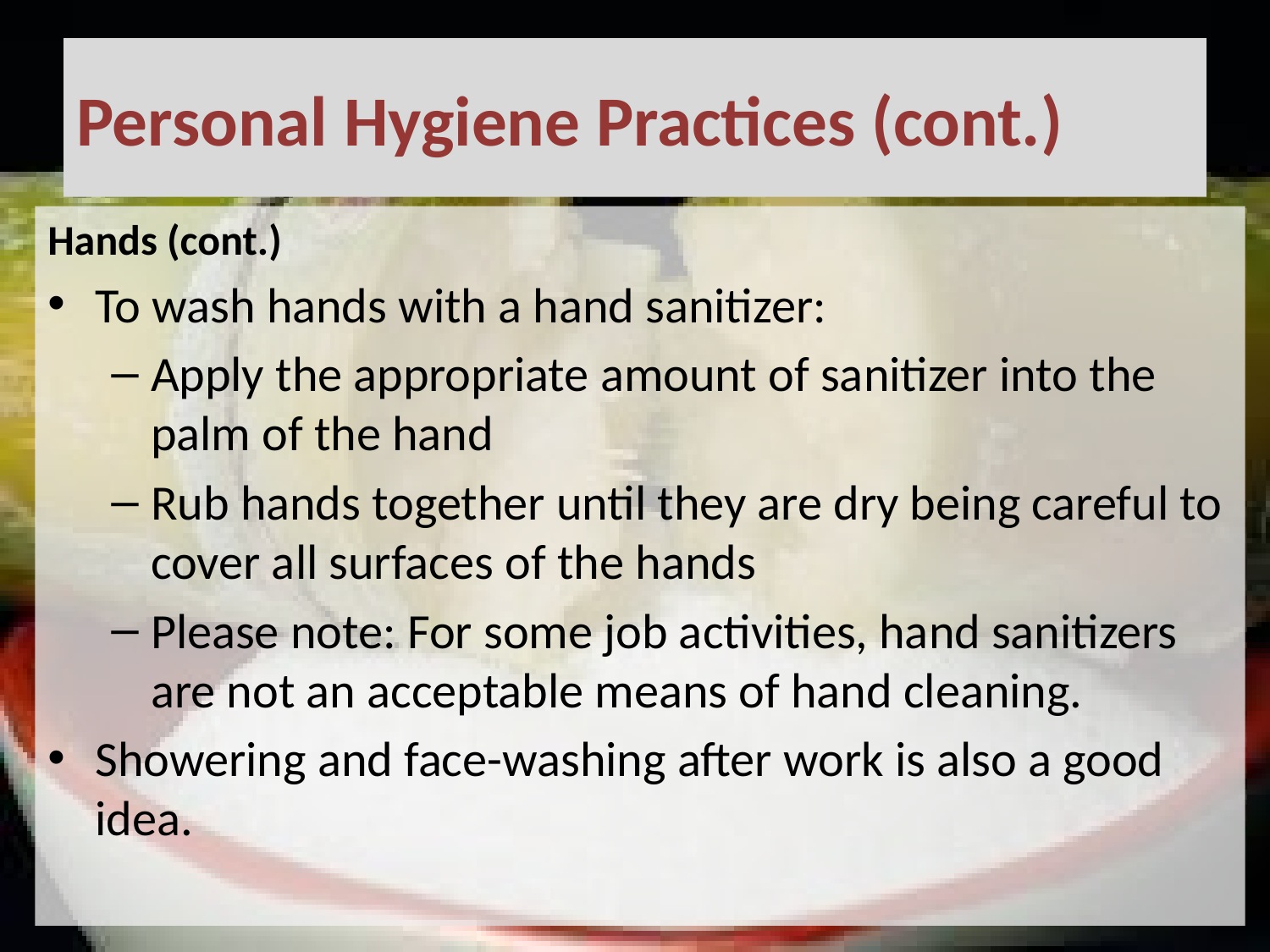

# Personal Hygiene Practices (cont.)
Hands (cont.)
To wash hands with a hand sanitizer:
Apply the appropriate amount of sanitizer into the palm of the hand
Rub hands together until they are dry being careful to cover all surfaces of the hands
Please note: For some job activities, hand sanitizers are not an acceptable means of hand cleaning.
Showering and face-washing after work is also a good idea.